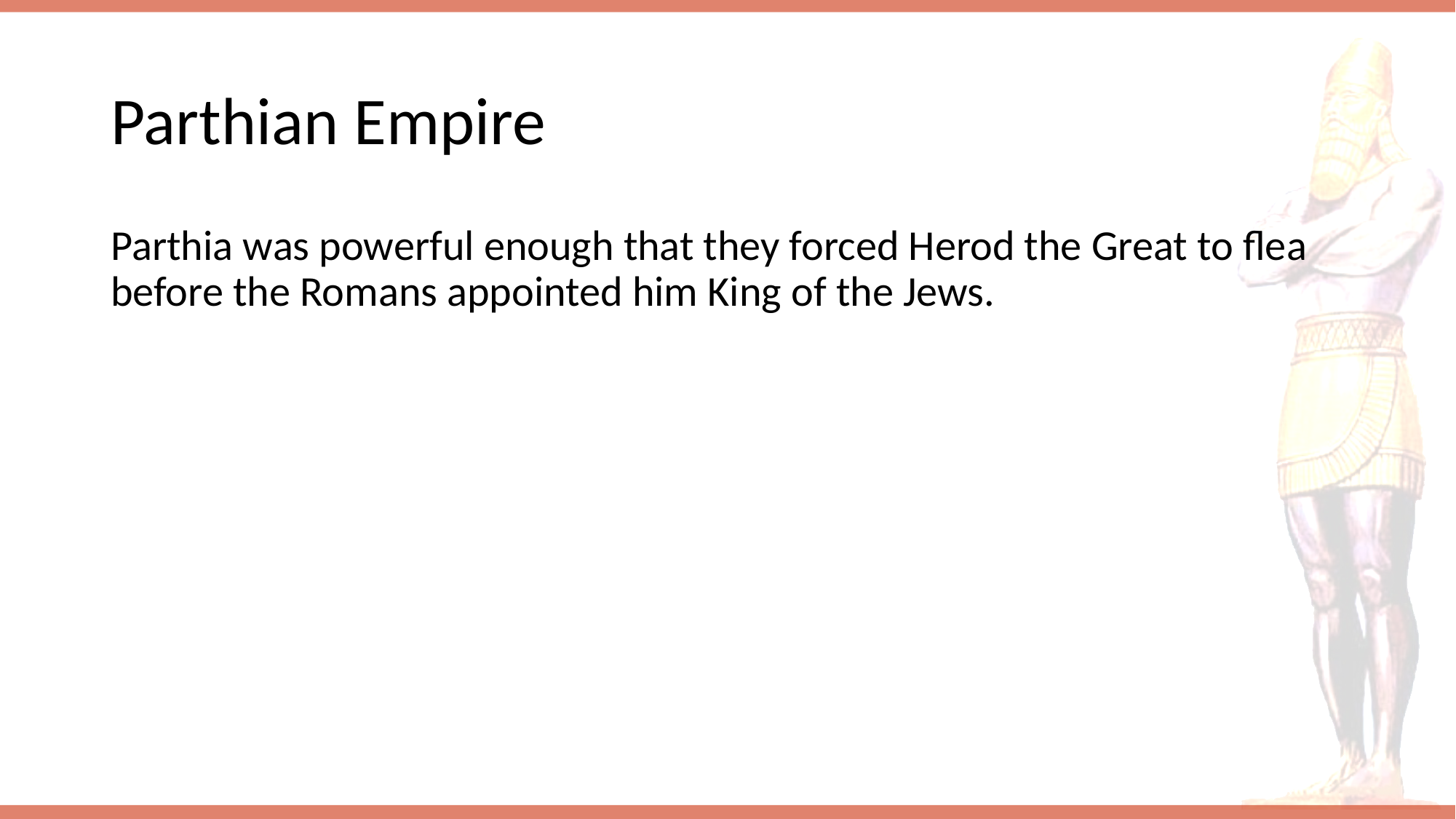

# Parthian Empire
Parthia was powerful enough that they forced Herod the Great to flea before the Romans appointed him King of the Jews.